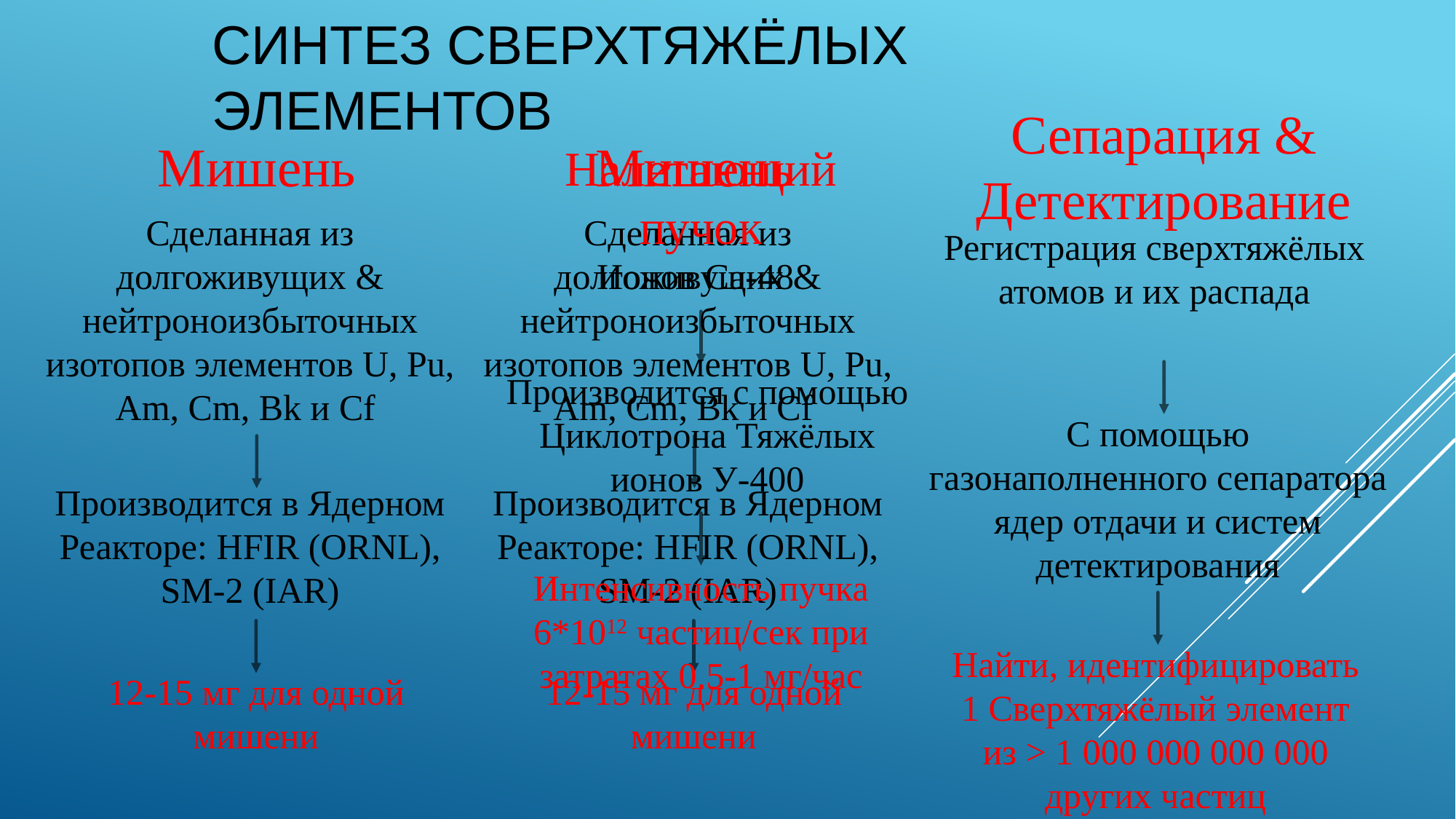

# Синтез Сверхтяжёлых Элементов
Сепарация & Детектирование
Мишень
Мишень
Налетающий пучок
Сделанная из долгоживущих & нейтроноизбыточных изотопов элементов U, Pu, Am, Cm, Bk и Cf
Сделанная из долгоживущих & нейтроноизбыточных изотопов элементов U, Pu, Am, Cm, Bk и Cf
Регистрация сверхтяжёлых атомов и их распада
Ионов Ca-48
Производится с помощью Циклотрона Тяжёлых ионов У-400
С помощью газонаполненного сепаратора ядер отдачи и систем детектирования
Производится в Ядерном Реакторе: HFIR (ORNL), SM-2 (IAR)
Производится в Ядерном Реакторе: HFIR (ORNL), SM-2 (IAR)
Интенсивность пучка 6*1012 частиц/сек при затратах 0.5-1 мг/час
Найти, идентифицировать 1 Сверхтяжёлый элемент из > 1 000 000 000 000 других частиц
12-15 мг для одной мишени
12-15 мг для одной мишени